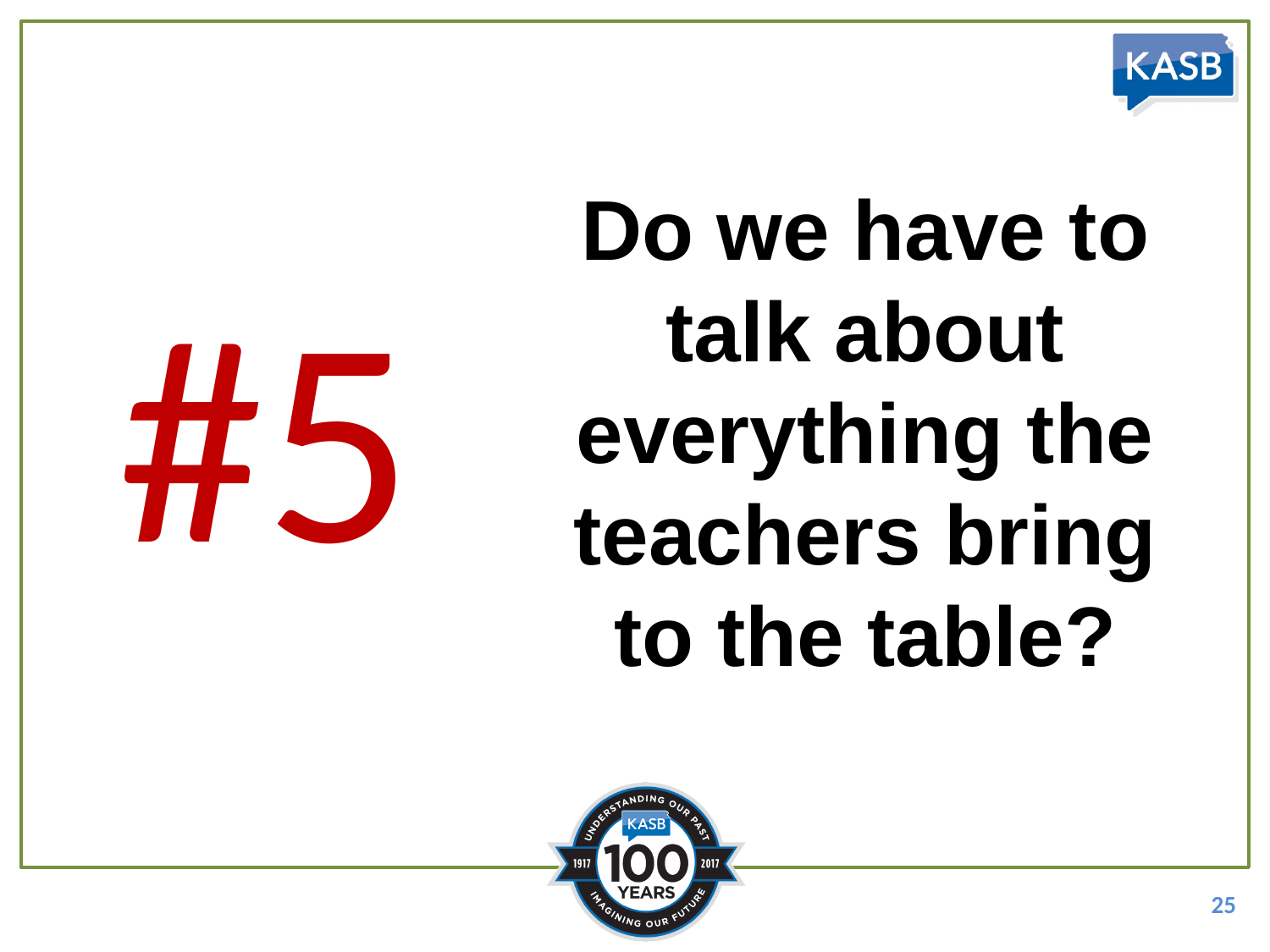

#
Do we have to talk about everything the teachers bring to the table?
#5
25